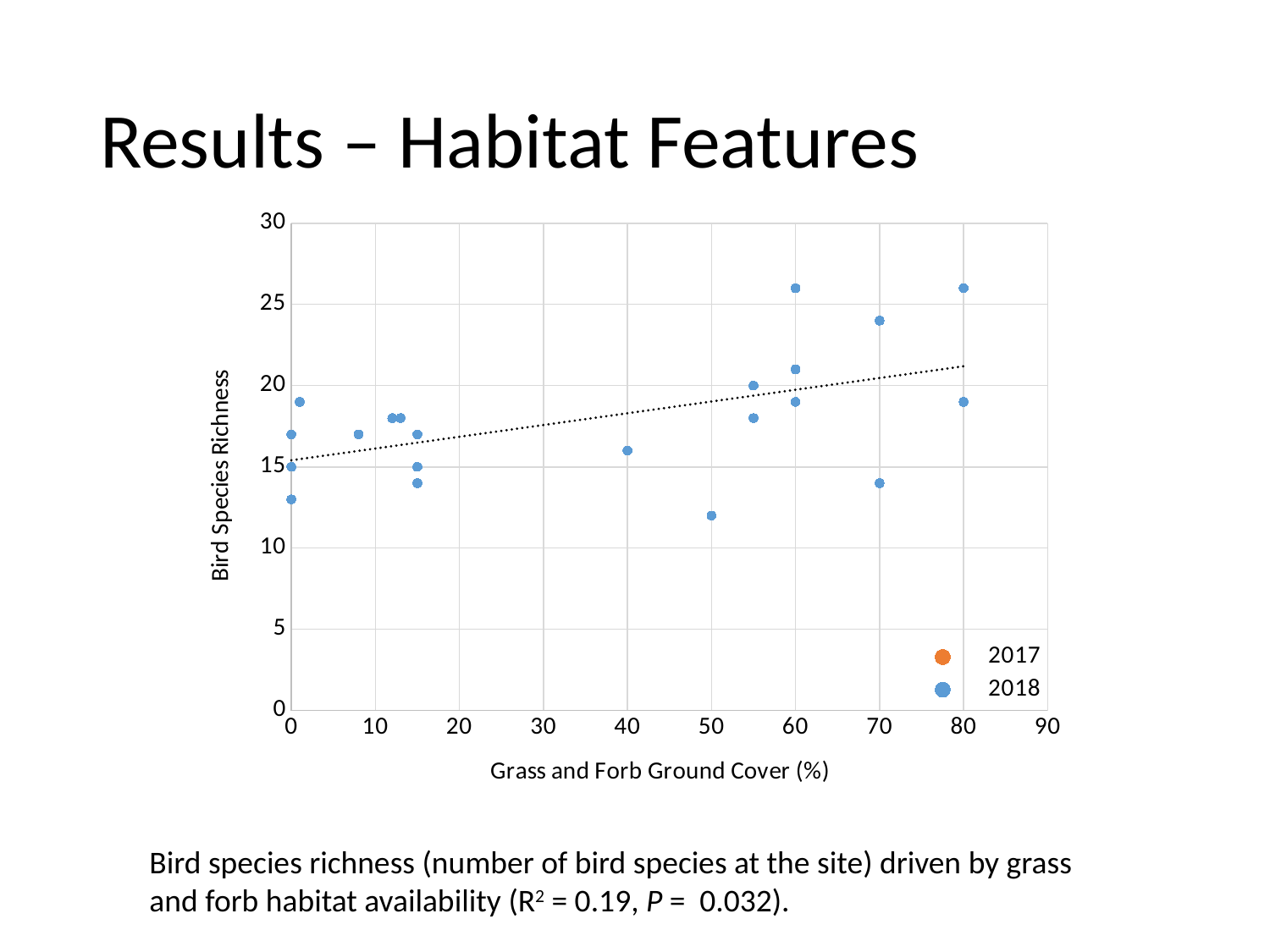

# Results – Habitat Features

### Chart

| Category |  |  |
|---|---|---|
Bird species richness (number of bird species at the site) driven by grass and forb habitat availability (R2 = 0.19, P =  0.032).